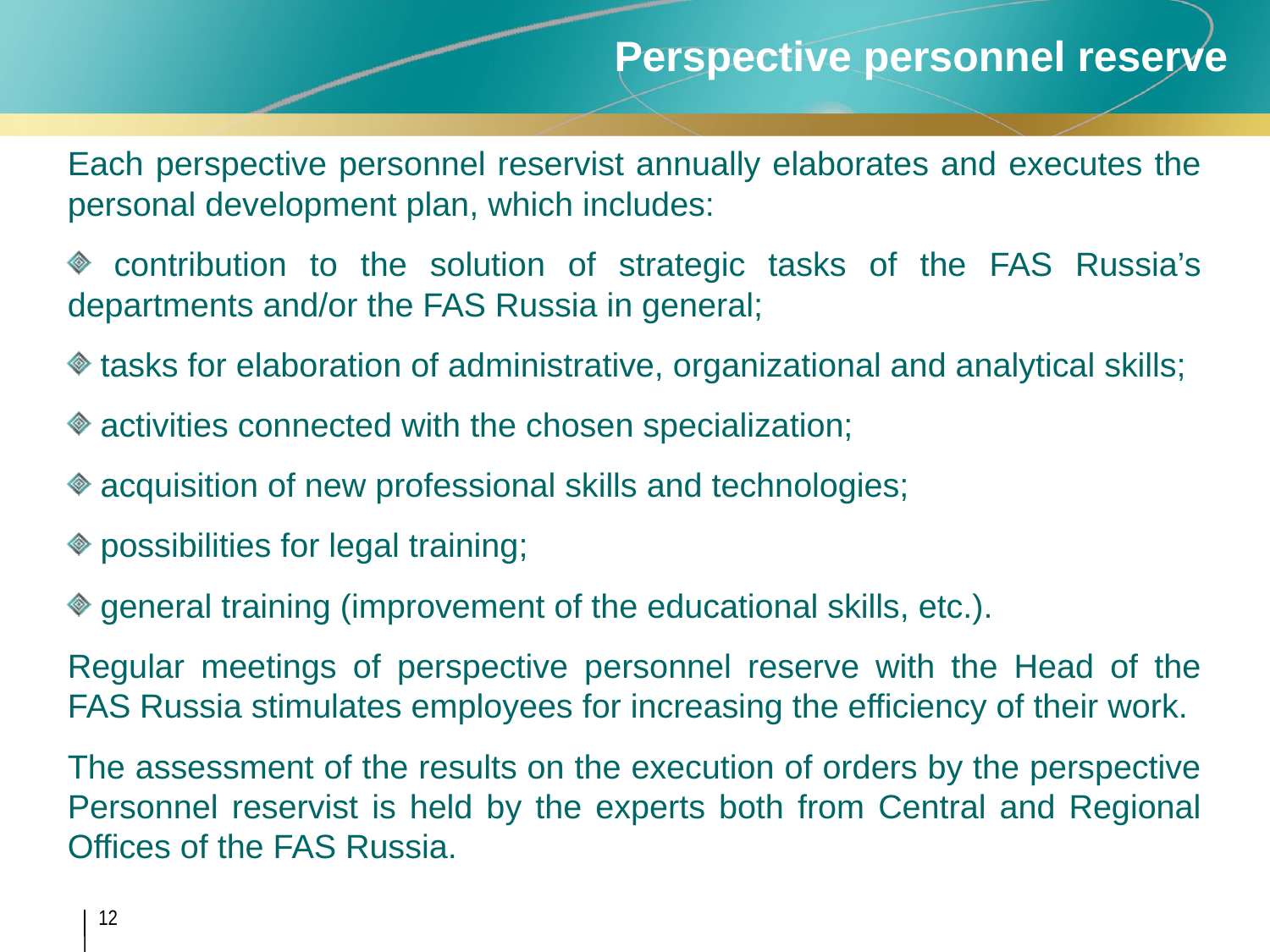

# Perspective personnel reserve
Each perspective personnel reservist annually elaborates and executes the personal development plan, which includes:
 contribution to the solution of strategic tasks of the FAS Russia’s departments and/or the FAS Russia in general;
 tasks for elaboration of administrative, organizational and analytical skills;
 activities connected with the chosen specialization;
 acquisition of new professional skills and technologies;
 possibilities for legal training;
 general training (improvement of the educational skills, etc.).
Regular meetings of perspective personnel reserve with the Head of the FAS Russia stimulates employees for increasing the efficiency of their work.
The assessment of the results on the execution of orders by the perspective Personnel reservist is held by the experts both from Central and Regional Offices of the FAS Russia.
12